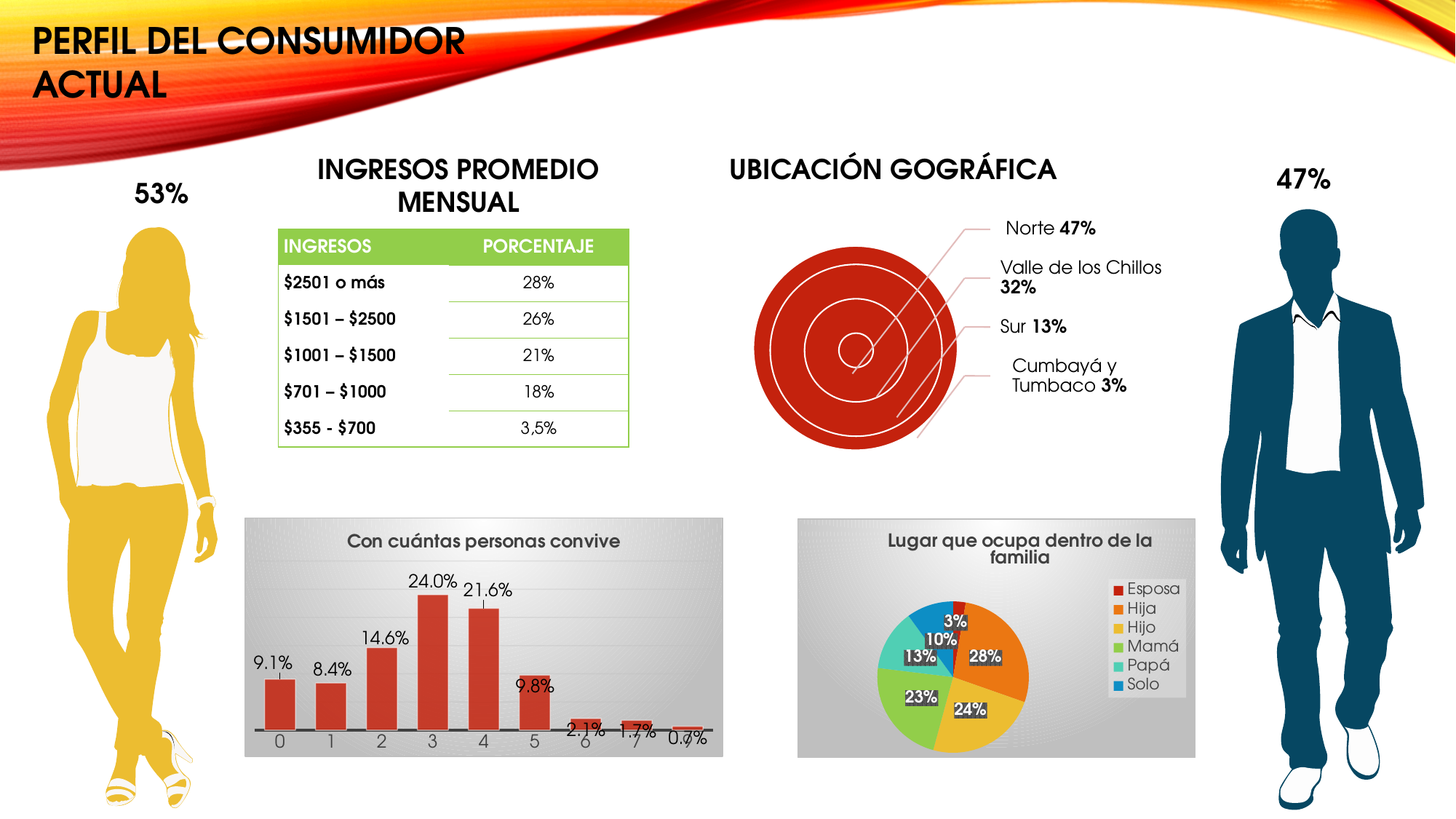

PERFIL DEL CONSUMIDOR
ACTUAL
UBICACIÓN GOGRÁFICA
INGRESOS PROMEDIO MENSUAL
47%
53%

Norte 47%
Valle de los Chillos 32%
Sur 13%
Cumbayá y Tumbaco 3%

| INGRESOS | PORCENTAJE |
| --- | --- |
| $2501 o más | 28% |
| $1501 – $2500 | 26% |
| $1001 – $1500 | 21% |
| $701 – $1000 | 18% |
| $355 - $700 | 3,5% |

### Chart: Con cuántas personas convive

| Category | 31.- ¿Cuántas personas conviven con usted? |
|---|---|
| 0 | 9.059233449477352 |
| 1 | 8.362369337979096 |
| 2 | 14.63414634146341 |
| 3 | 24.0418118466899 |
| 4 | 21.60278745644599 |
| 5 | 9.75609756097561 |
| 6 | 2.090592334494774 |
| 7 | 1.742160278745644 |
| 9 | 0.696864111498258 |

### Chart: Lugar que ocupa dentro de la familia

| Category | 32.- ¿Cuál es el lugar que ocupa dentro de la familia? |
|---|---|
| Esposa | 7.0 |
| Hija | 72.0 |
| Hijo | 62.0 |
| Mamá | 59.0 |
| Papá | 34.0 |
| Solo | 26.0 |